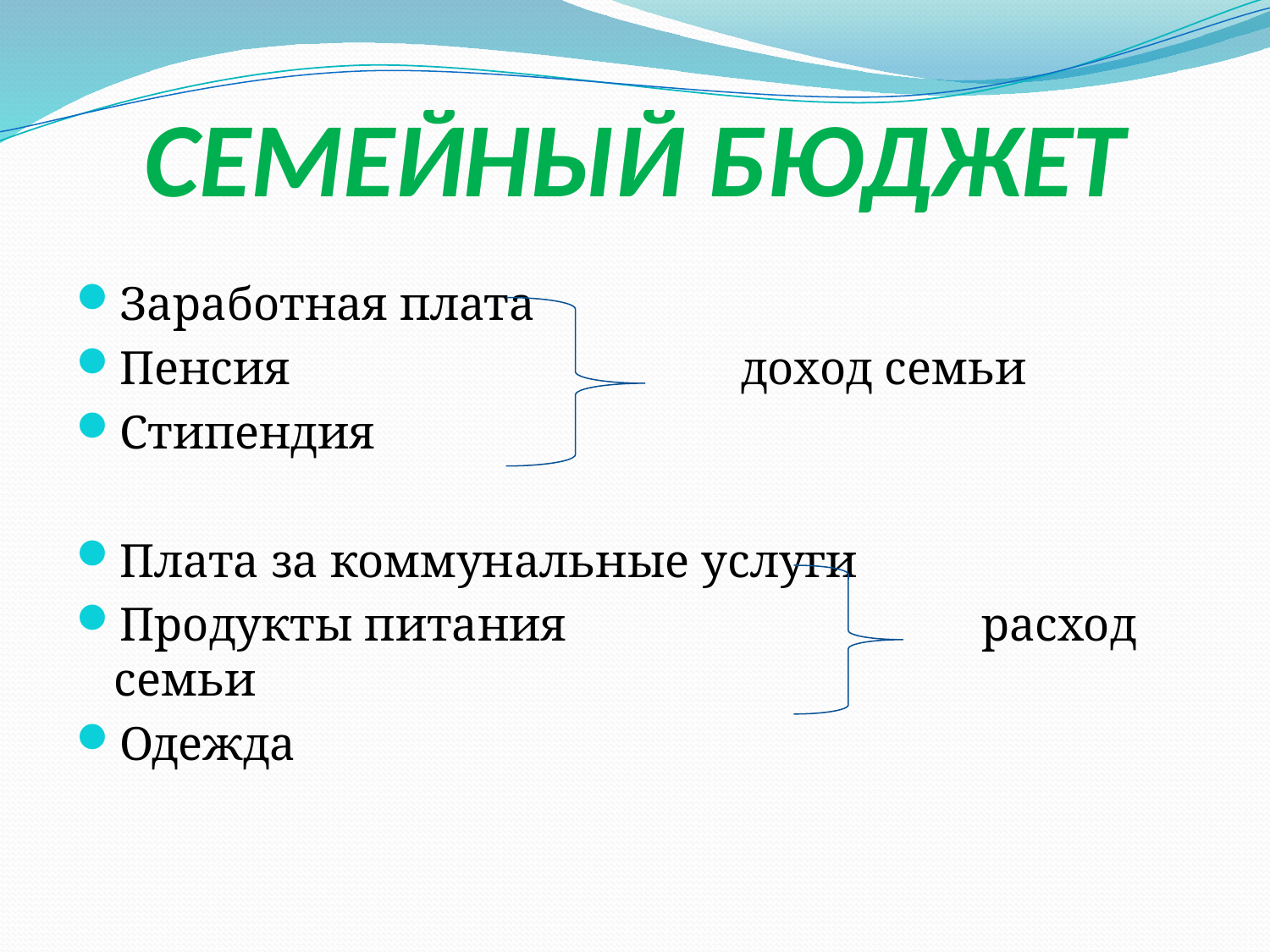

# СЕМЕЙНЫЙ БЮДЖЕТ
Заработная плата
Пенсия                                      доход семьи
Стипендия

Плата за коммунальные услуги
Продукты питания                                   расход семьи
Одежда